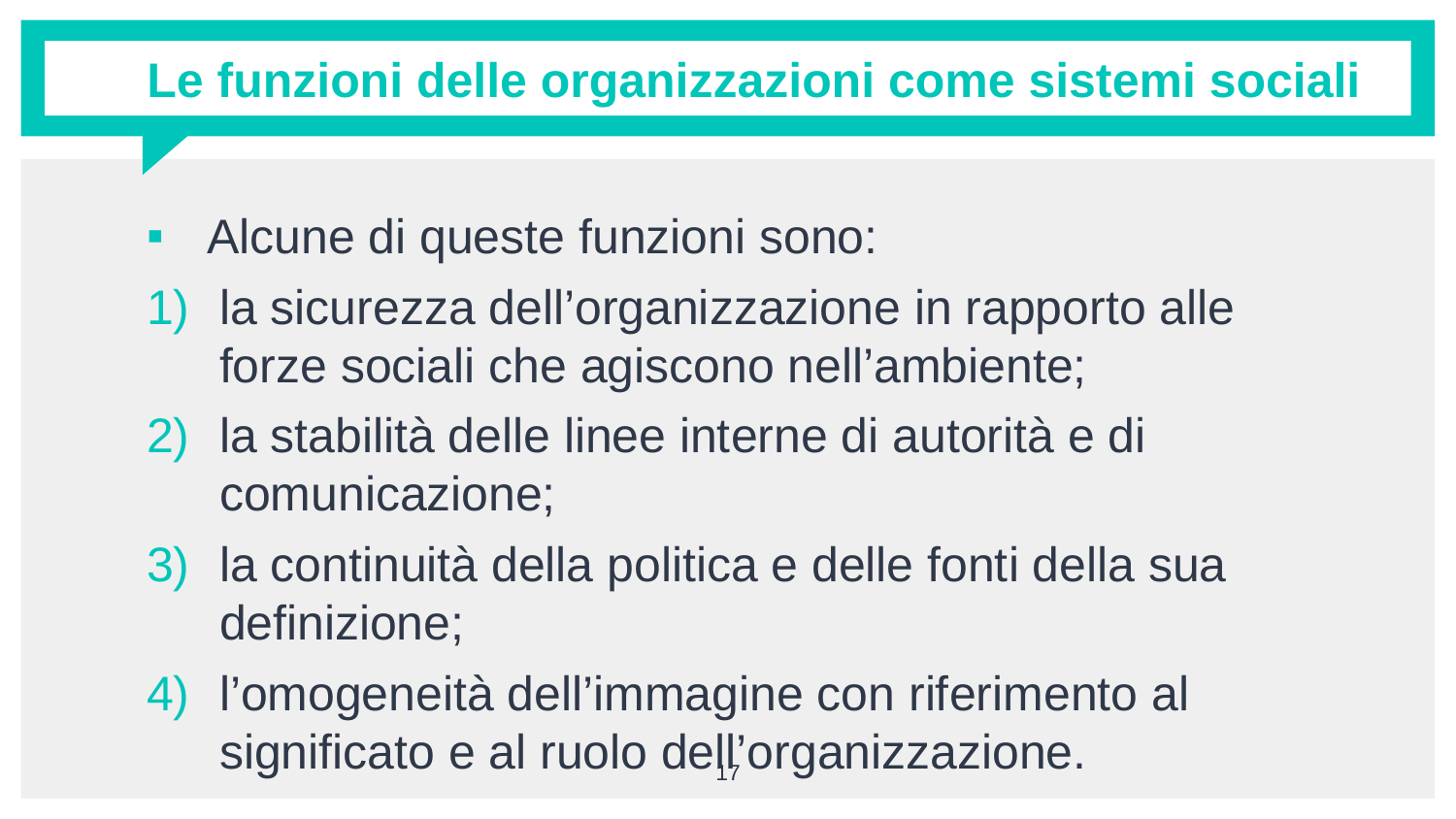

# Le funzioni delle organizzazioni come sistemi sociali
Alcune di queste funzioni sono:
la sicurezza dell’organizzazione in rapporto alle forze sociali che agiscono nell’ambiente;
la stabilità delle linee interne di autorità e di comunicazione;
la continuità della politica e delle fonti della sua definizione;
l’omogeneità dell’immagine con riferimento al significato e al ruolo dell’organizzazione.

17